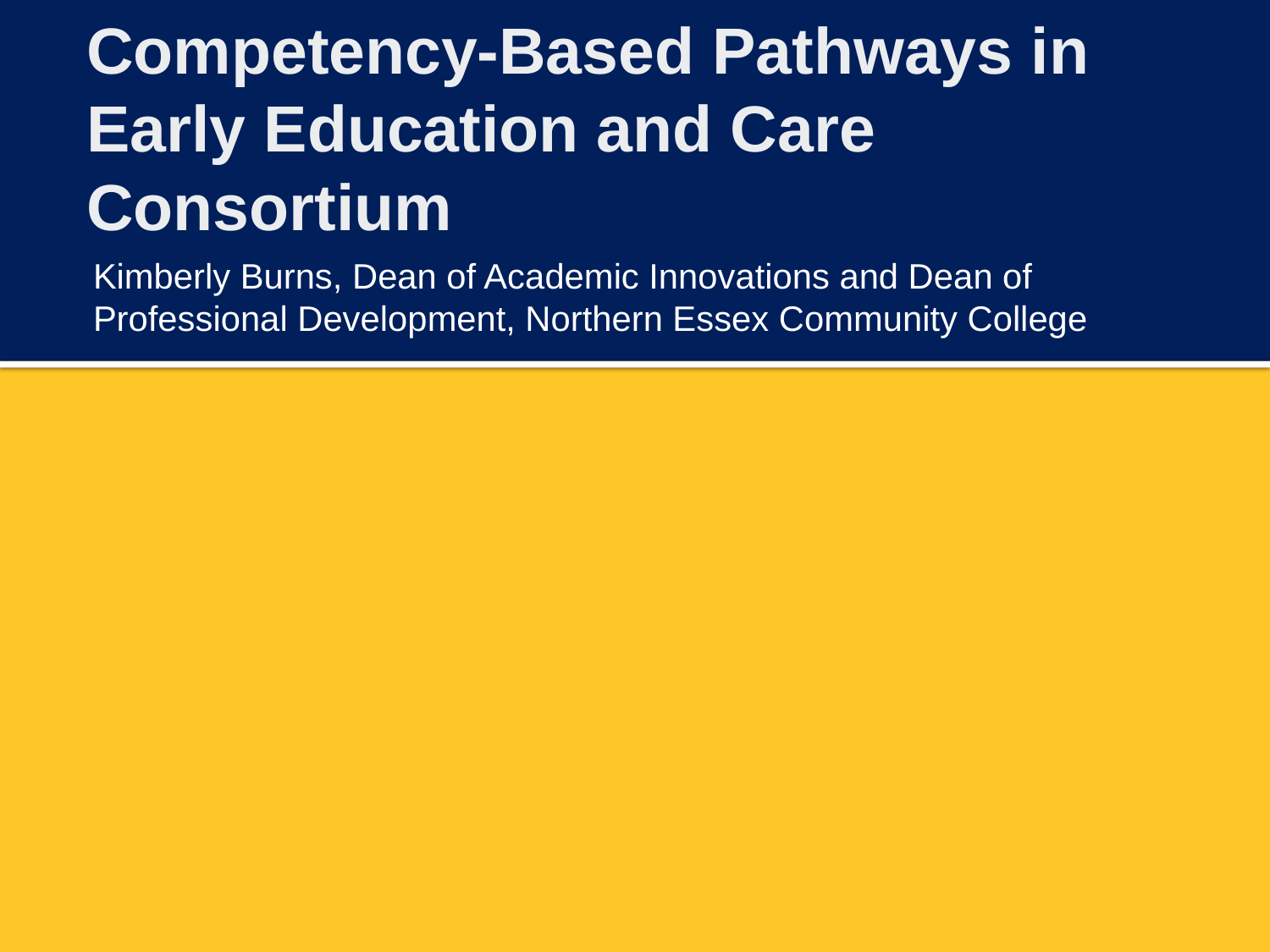

# Competency-Based Pathways in Early Education and Care Consortium
Kimberly Burns, Dean of Academic Innovations and Dean of Professional Development, Northern Essex Community College